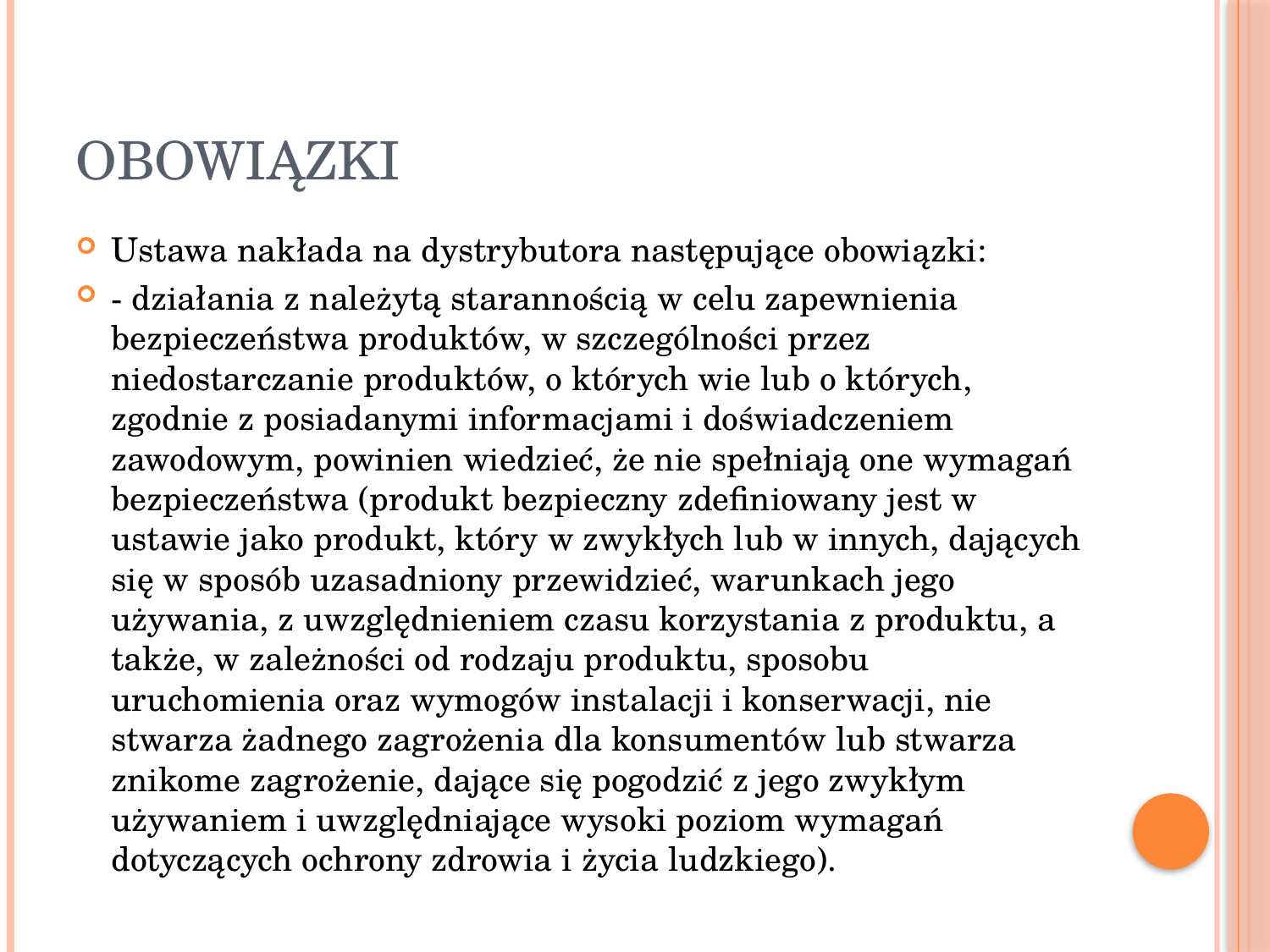

# obowiązki
Ustawa nakłada na dystrybutora następujące obowiązki:
- działania z należytą starannością w celu zapewnienia bezpieczeństwa produktów, w szczególności przez niedostarczanie produktów, o których wie lub o których, zgodnie z posiadanymi informacjami i doświadczeniem zawodowym, powinien wiedzieć, że nie spełniają one wymagań bezpieczeństwa (produkt bezpieczny zdefiniowany jest w ustawie jako produkt, który w zwykłych lub w innych, dających się w sposób uzasadniony przewidzieć, warunkach jego używania, z uwzględnieniem czasu korzystania z produktu, a także, w zależności od rodzaju produktu, sposobu uruchomienia oraz wymogów instalacji i konserwacji, nie stwarza żadnego zagrożenia dla konsumentów lub stwarza znikome zagrożenie, dające się pogodzić z jego zwykłym używaniem i uwzględniające wysoki poziom wymagań dotyczących ochrony zdrowia i życia ludzkiego).